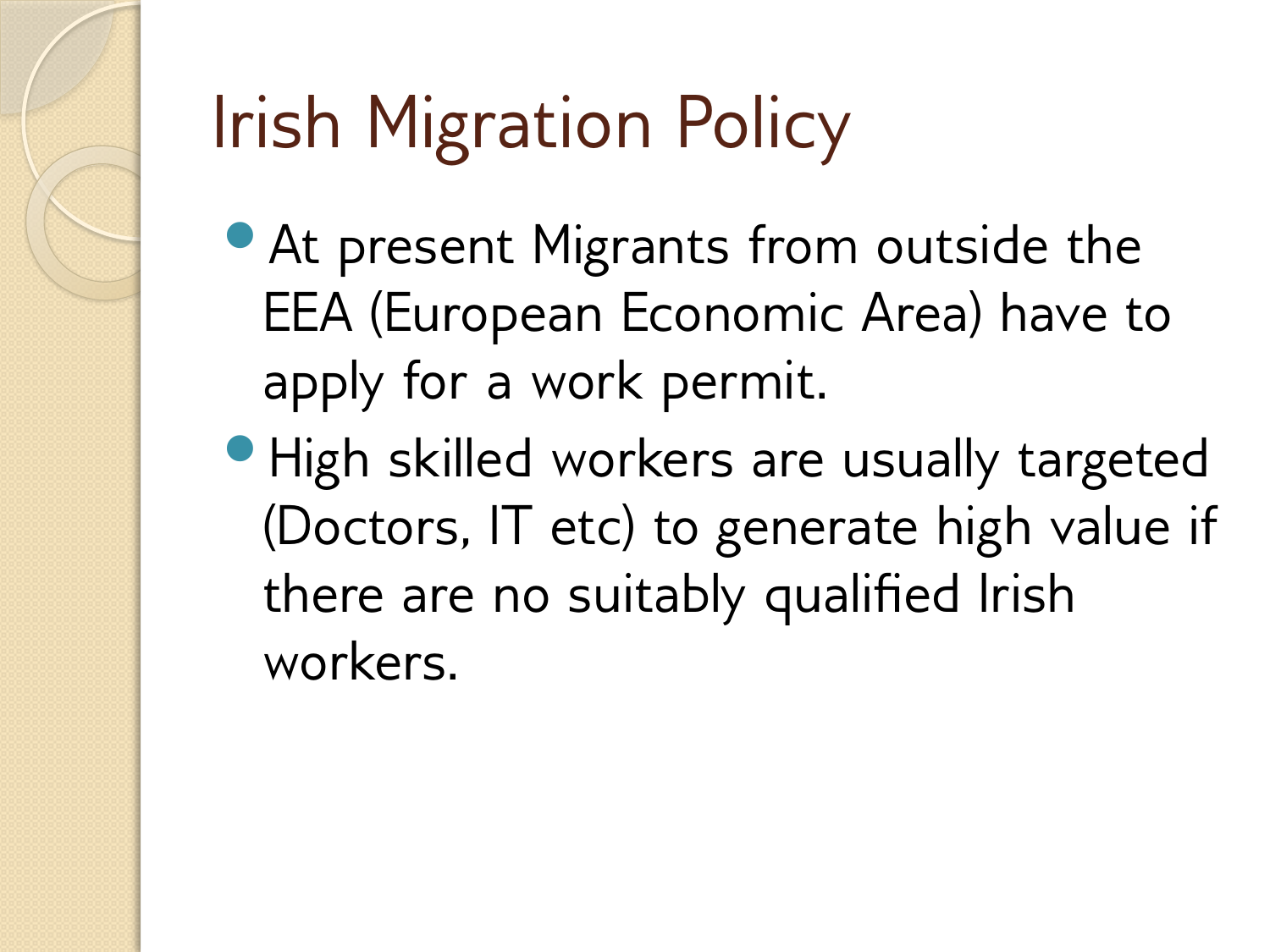

# Irish Migration Policy
At present Migrants from outside the EEA (European Economic Area) have to apply for a work permit.
High skilled workers are usually targeted (Doctors, IT etc) to generate high value if there are no suitably qualified Irish workers.